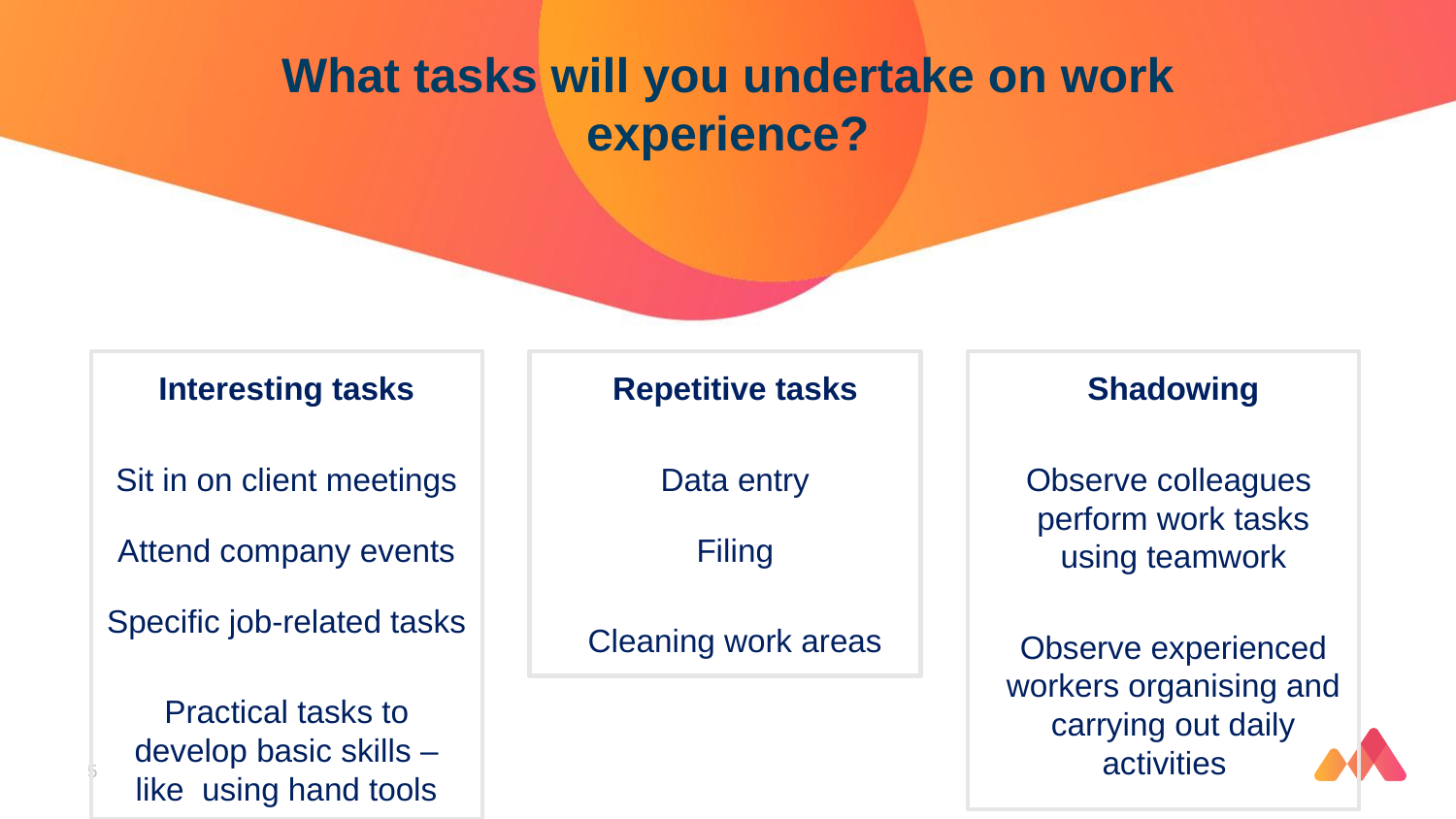

# What tasks will you undertake on work experience?

Shadowing

Observe colleagues  perform work tasks using teamwork

Observe experienced workers organising and carrying out daily activities

Interesting tasks

Sit in on client meetings

Attend company events

Specific job-related tasks

Practical tasks to develop basic skills – like  using hand tools
Repetitive tasks

Data entry

Filing

Cleaning work areas
5